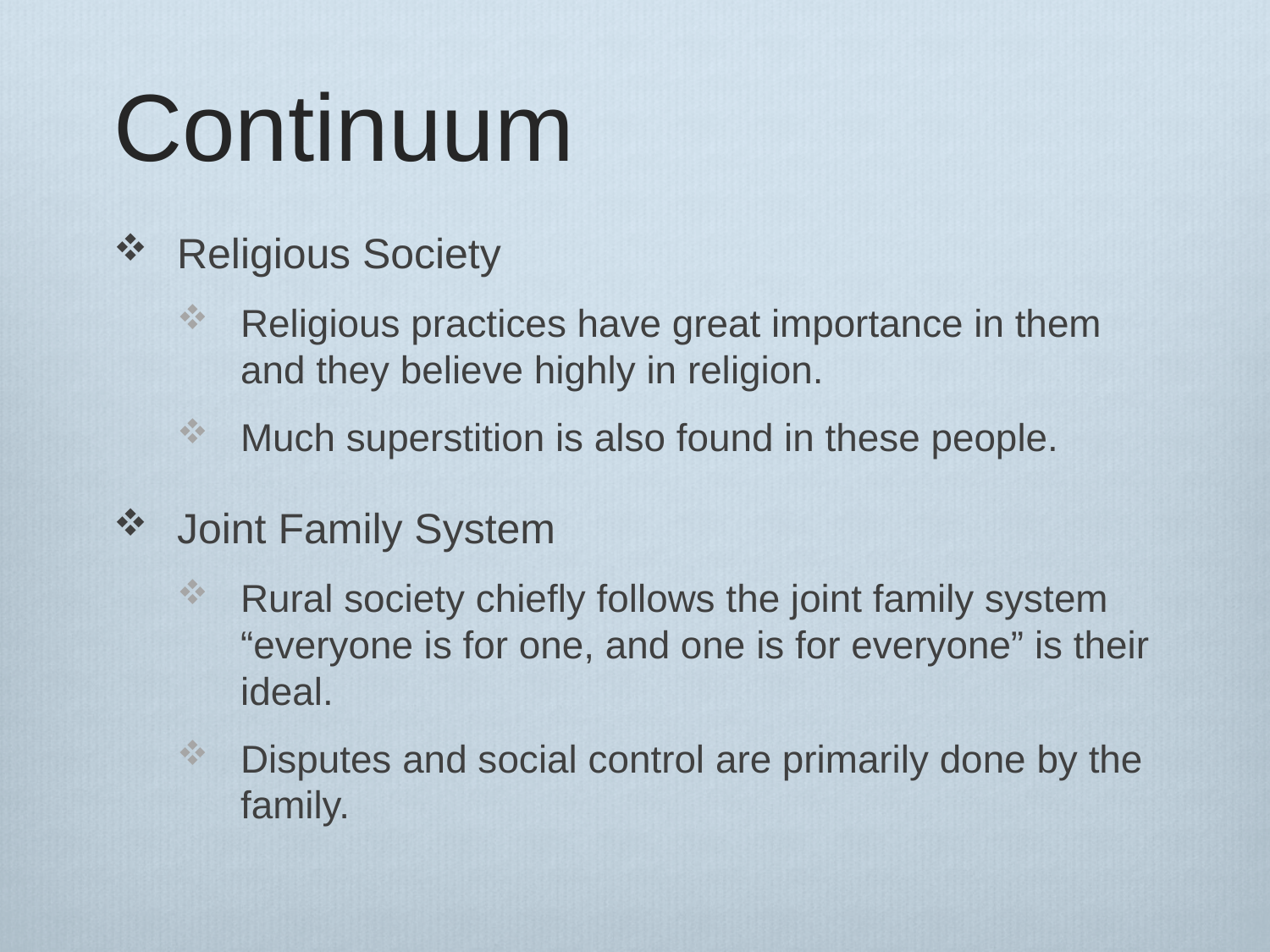

# Continuum
Religious Society
Religious practices have great importance in them and they believe highly in religion.
Much superstition is also found in these people.
Joint Family System
Rural society chiefly follows the joint family system “everyone is for one, and one is for everyone” is their ideal.
Disputes and social control are primarily done by the family.